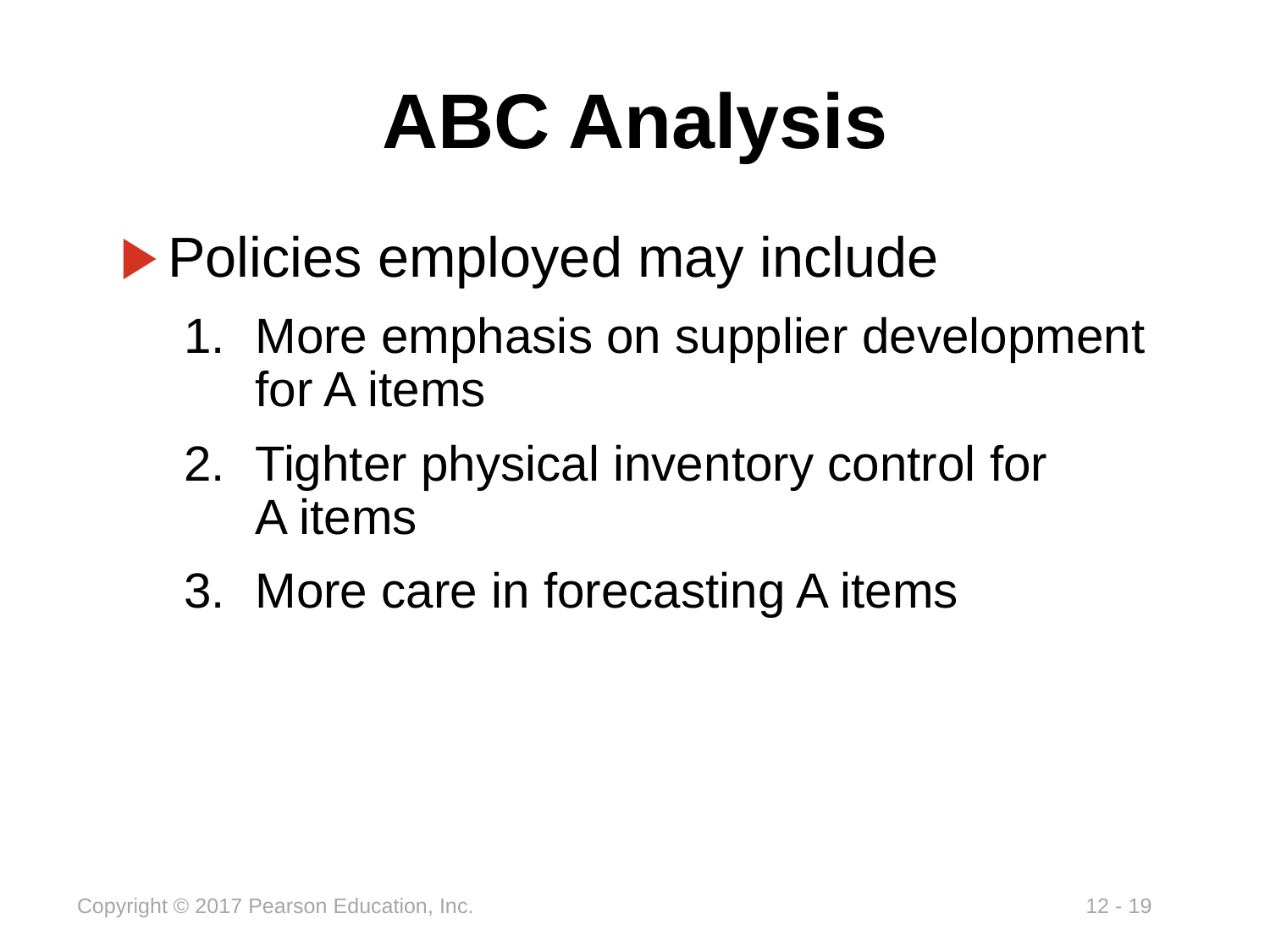

# ABC Analysis
Policies employed may include
More emphasis on supplier development for A items
Tighter physical inventory control for
A items
More care in forecasting A items